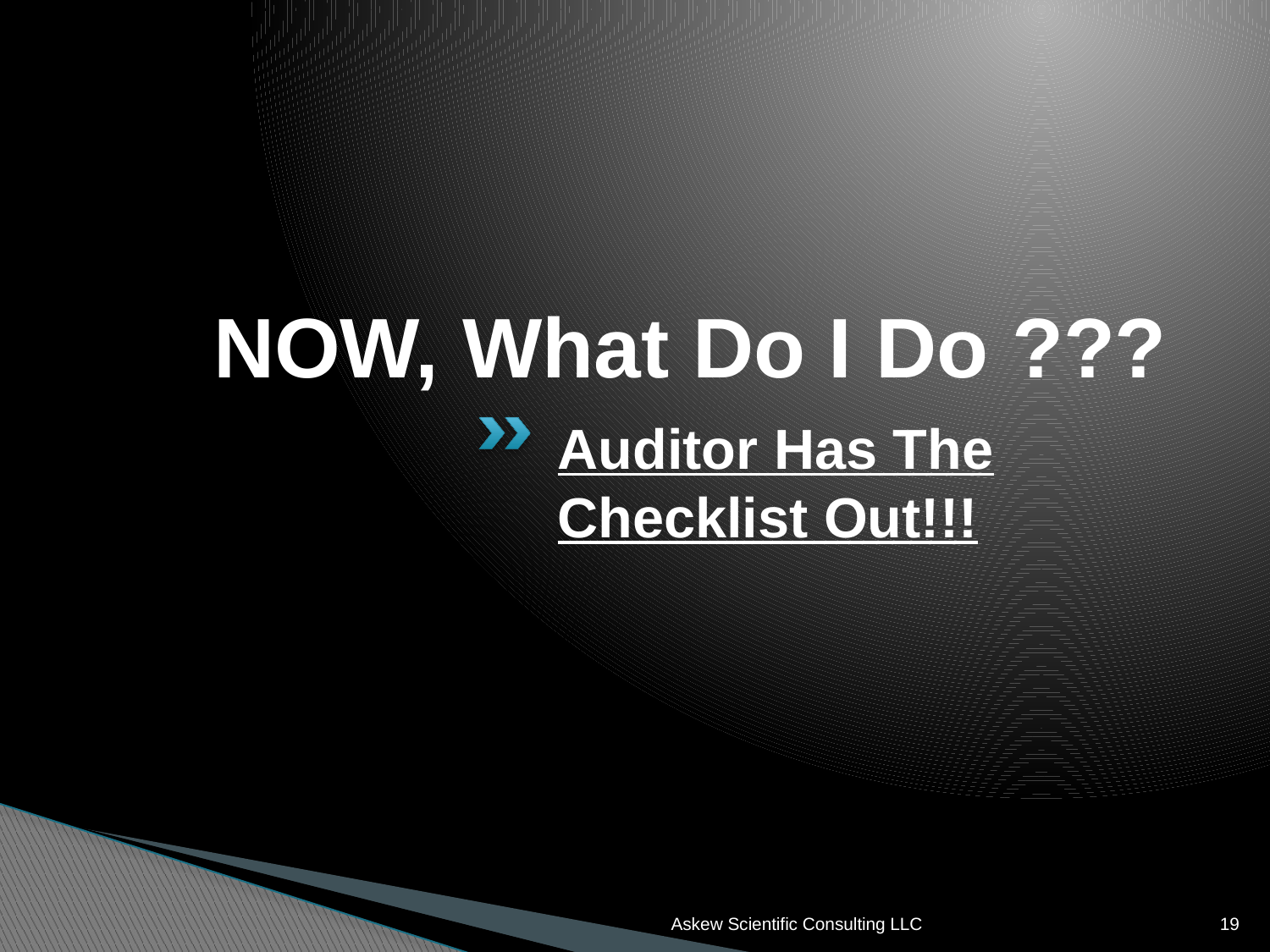

# NOW, What Do I Do ???
Auditor Has The Checklist Out!!!
Askew Scientific Consulting LLC
19